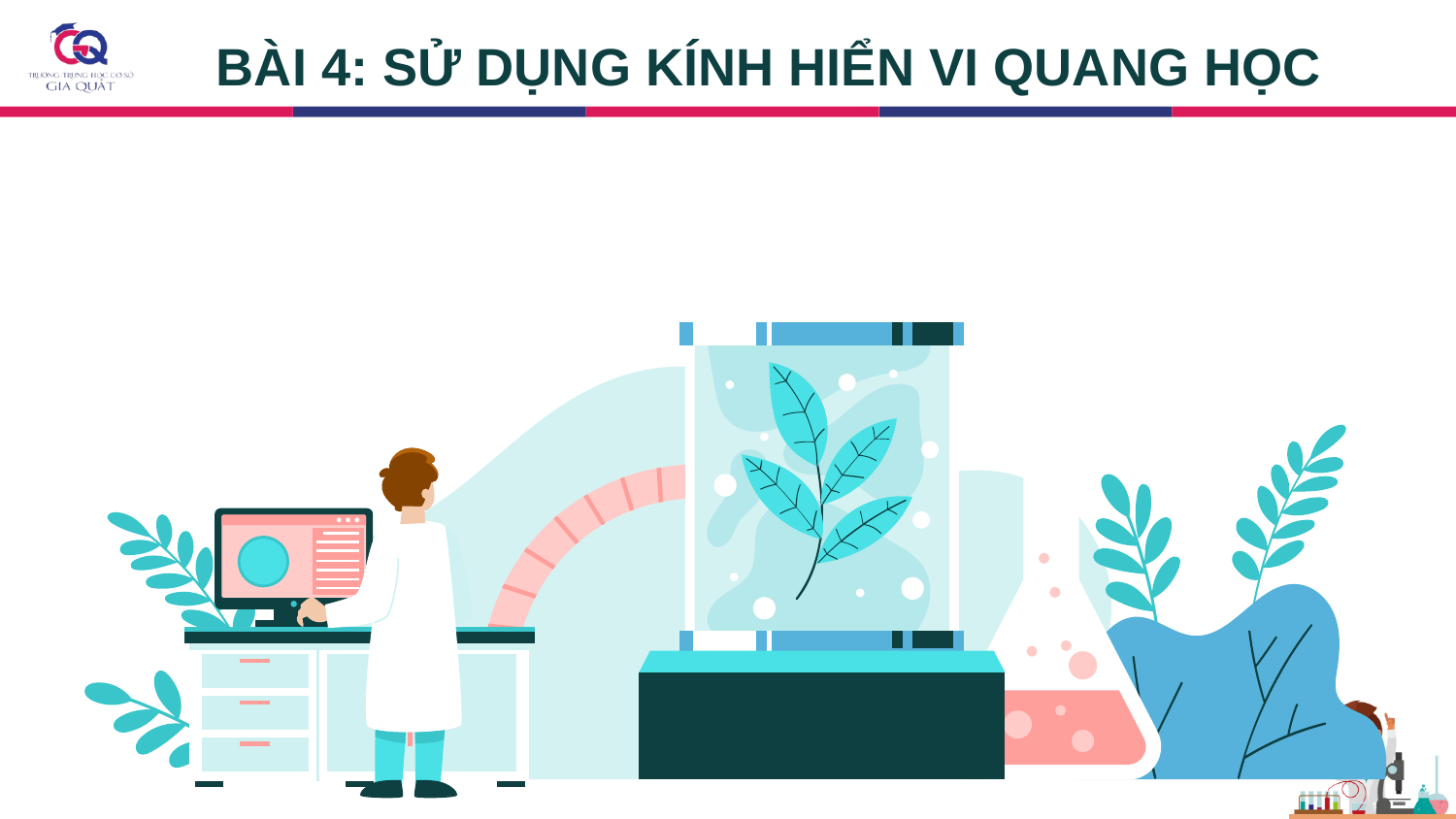

# BÀI 4: SỬ DỤNG KÍNH HIỂN VI QUANG HỌC